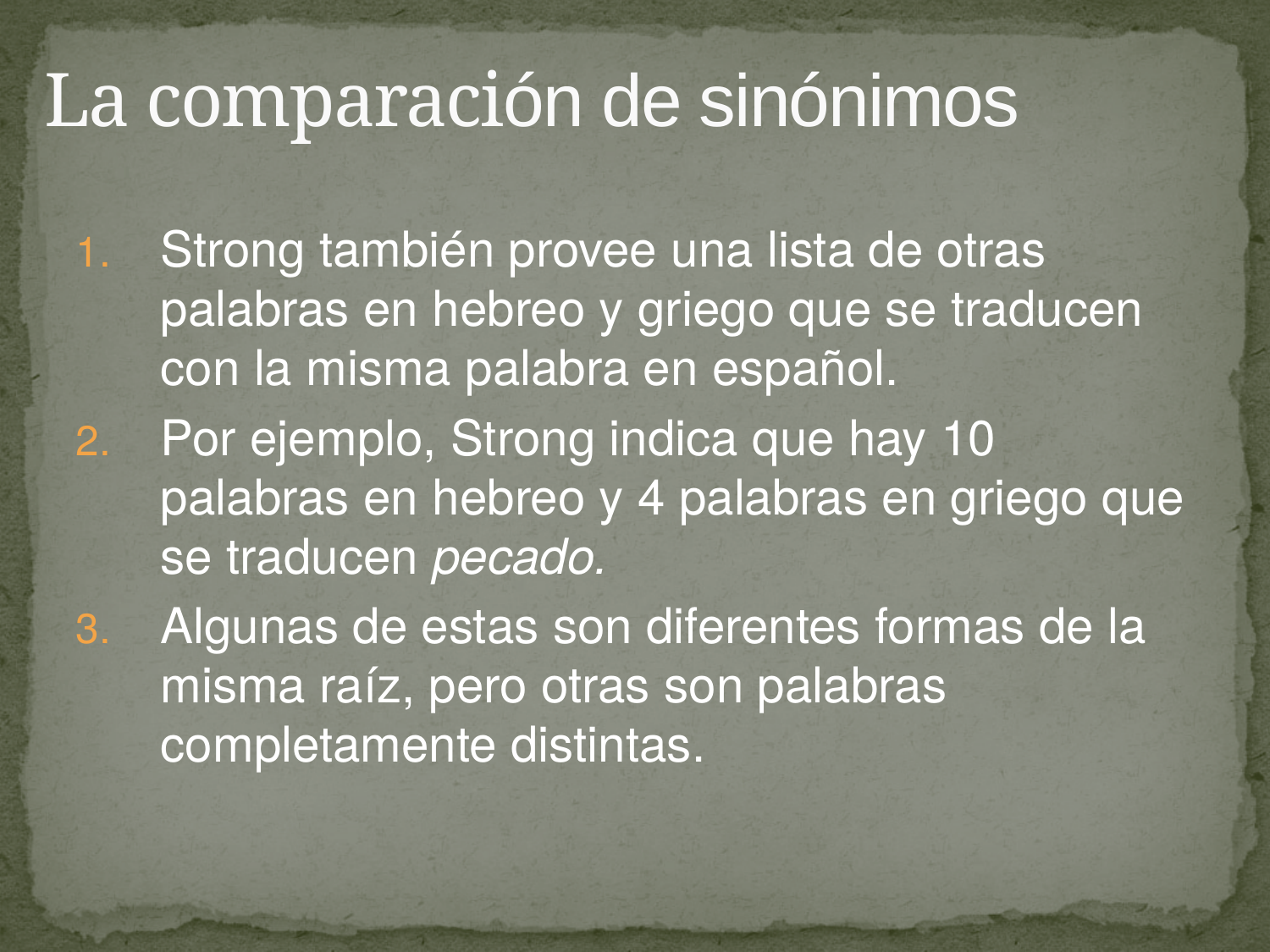

# La comparación de sinónimos
Strong también provee una lista de otras palabras en hebreo y griego que se traducen con la misma palabra en español.
Por ejemplo, Strong indica que hay 10 palabras en hebreo y 4 palabras en griego que se traducen pecado.
Algunas de estas son diferentes formas de la misma raíz, pero otras son palabras completamente distintas.